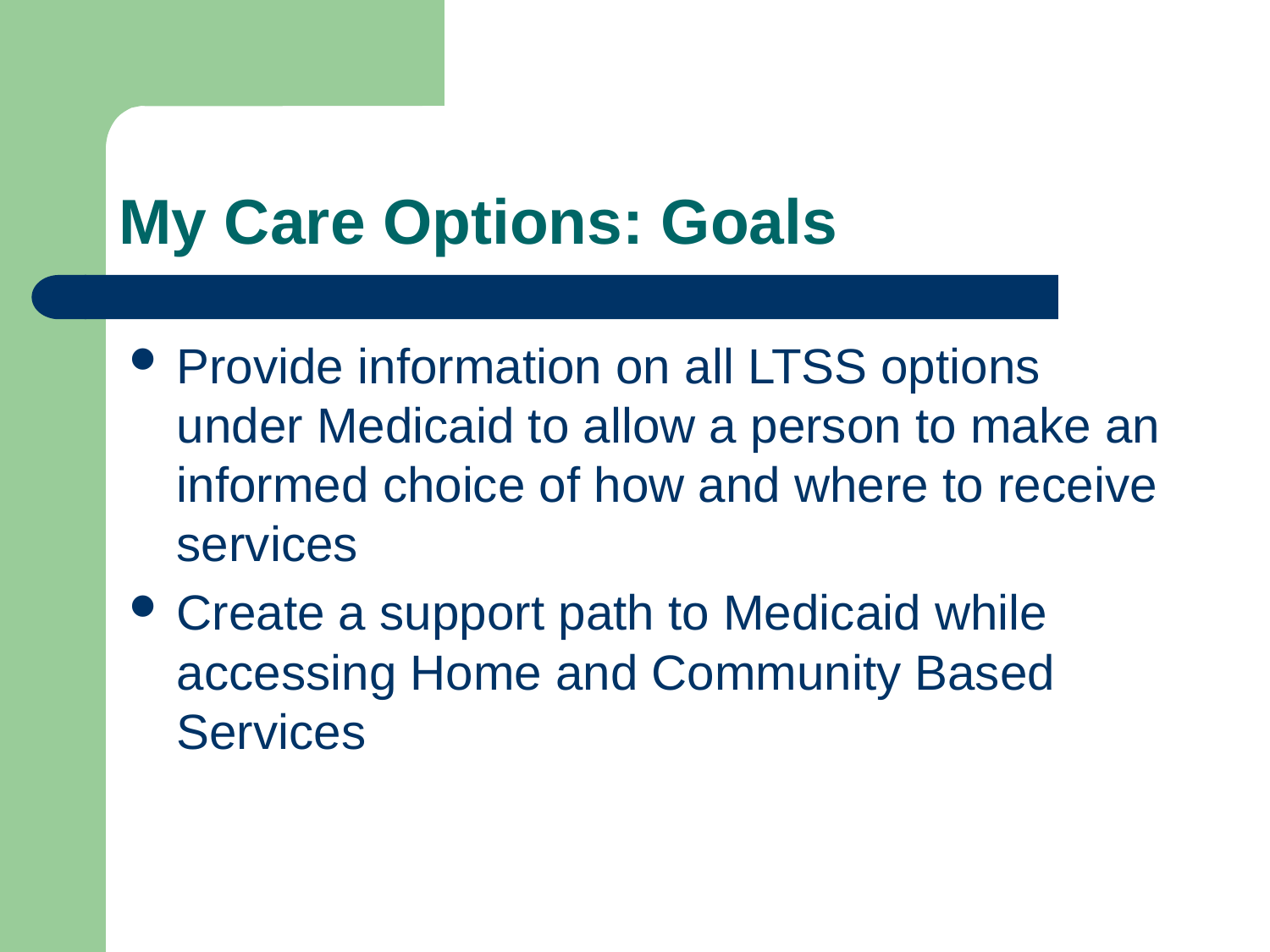

# My Care Options: Goals
Provide information on all LTSS options under Medicaid to allow a person to make an informed choice of how and where to receive services
Create a support path to Medicaid while accessing Home and Community Based Services